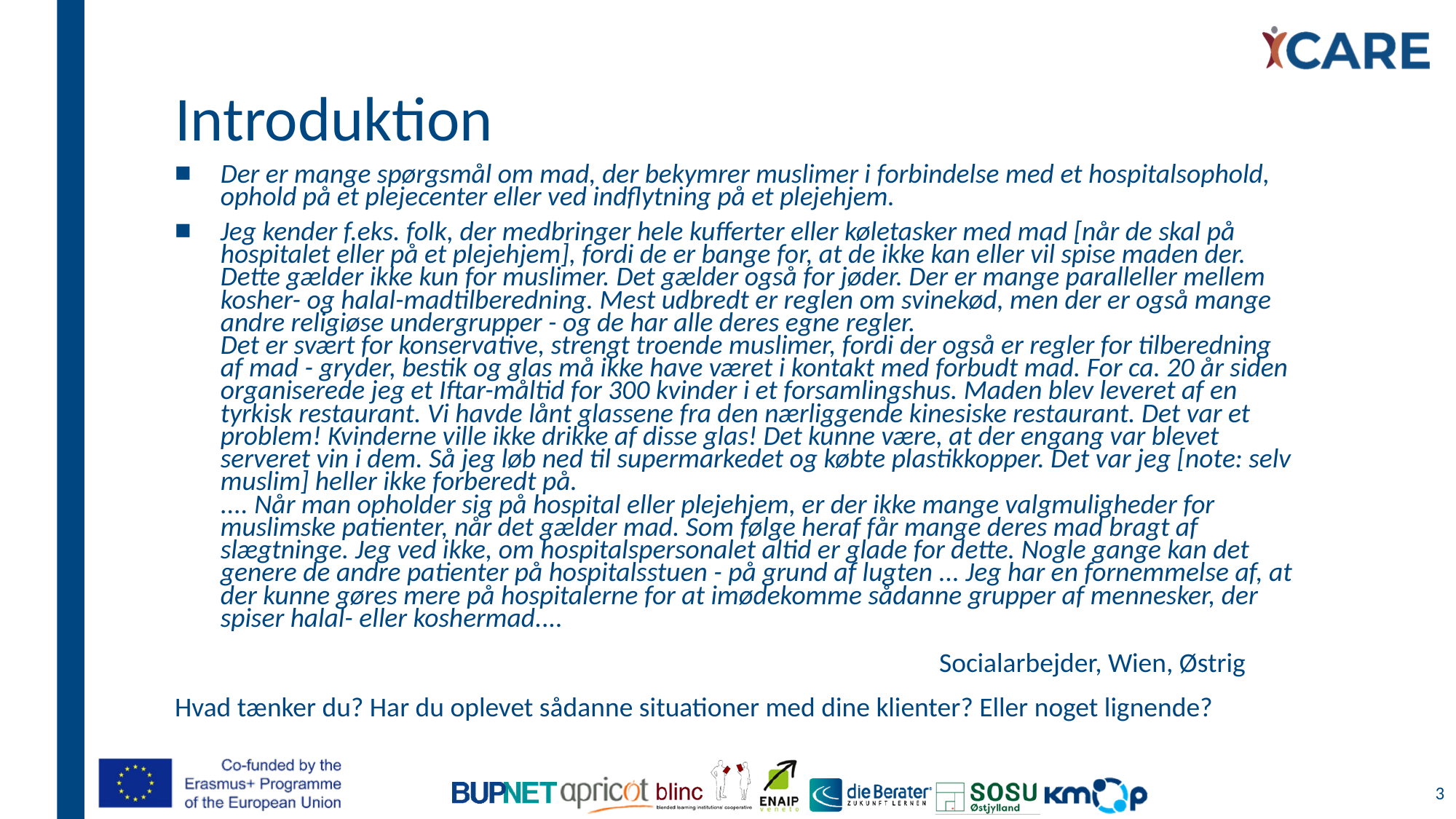

# Introduktion
Der er mange spørgsmål om mad, der bekymrer muslimer i forbindelse med et hospitalsophold, ophold på et plejecenter eller ved indflytning på et plejehjem.
Jeg kender f.eks. folk, der medbringer hele kufferter eller køletasker med mad [når de skal på hospitalet eller på et plejehjem], fordi de er bange for, at de ikke kan eller vil spise maden der. Dette gælder ikke kun for muslimer. Det gælder også for jøder. Der er mange paralleller mellem kosher- og halal-madtilberedning. Mest udbredt er reglen om svinekød, men der er også mange andre religiøse undergrupper - og de har alle deres egne regler.
Det er svært for konservative, strengt troende muslimer, fordi der også er regler for tilberedning af mad - gryder, bestik og glas må ikke have været i kontakt med forbudt mad. For ca. 20 år siden organiserede jeg et Iftar-måltid for 300 kvinder i et forsamlingshus. Maden blev leveret af en tyrkisk restaurant. Vi havde lånt glassene fra den nærliggende kinesiske restaurant. Det var et problem! Kvinderne ville ikke drikke af disse glas! Det kunne være, at der engang var blevet serveret vin i dem. Så jeg løb ned til supermarkedet og købte plastikkopper. Det var jeg [note: selv muslim] heller ikke forberedt på.
.... Når man opholder sig på hospital eller plejehjem, er der ikke mange valgmuligheder for muslimske patienter, når det gælder mad. Som følge heraf får mange deres mad bragt af slægtninge. Jeg ved ikke, om hospitalspersonalet altid er glade for dette. Nogle gange kan det genere de andre patienter på hospitalsstuen - på grund af lugten ... Jeg har en fornemmelse af, at der kunne gøres mere på hospitalerne for at imødekomme sådanne grupper af mennesker, der spiser halal- eller koshermad....
							Socialarbejder, Wien, Østrig
Hvad tænker du? Har du oplevet sådanne situationer med dine klienter? Eller noget lignende?
3